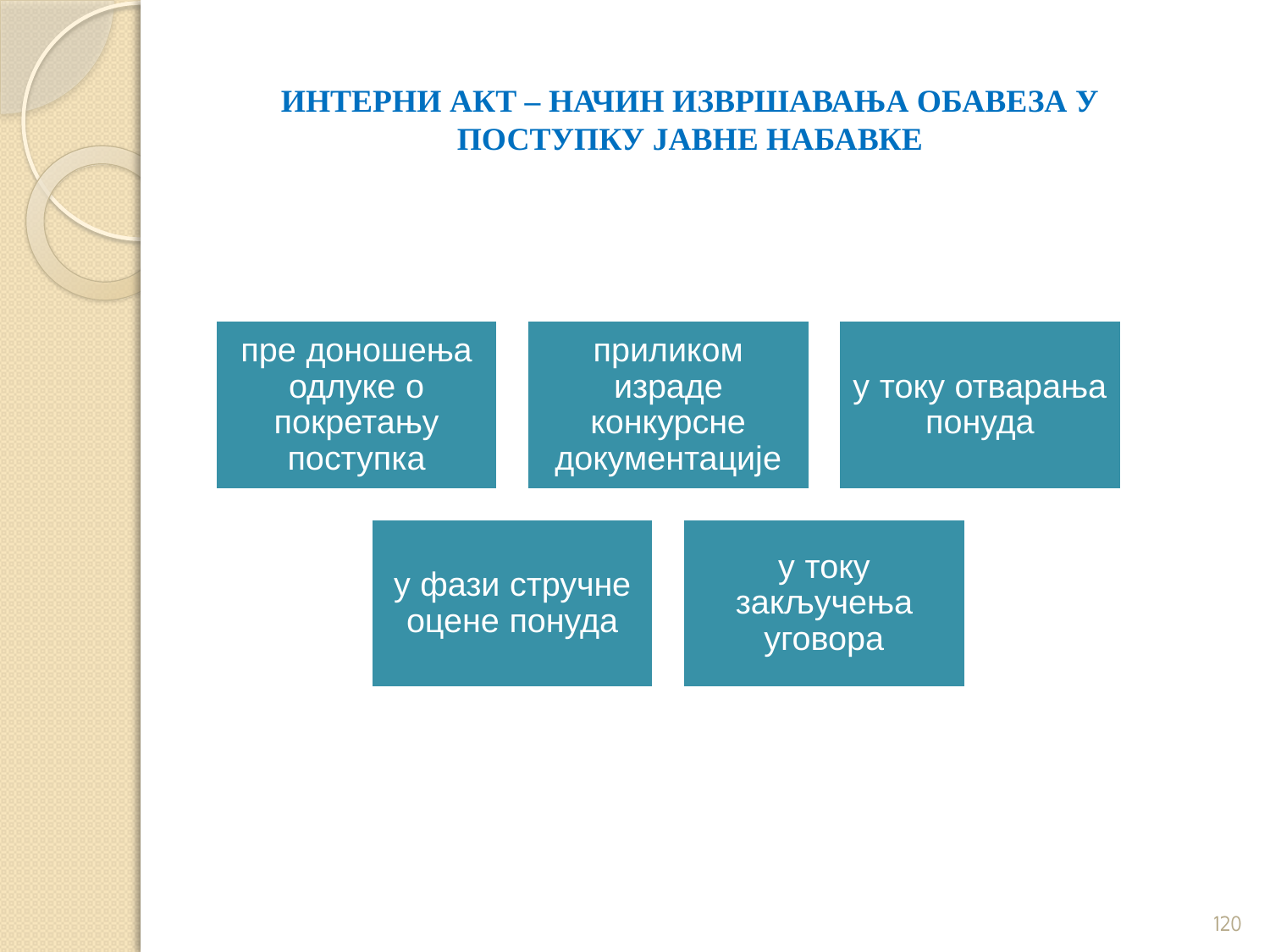

ИНТЕРНИ АКТ – НАЧИН ИЗВРШАВАЊА ОБАВЕЗА У ПОСТУПКУ ЈАВНЕ НАБАВКЕ
пре доношења одлуке о покретању поступка
приликом израде конкурсне документације
у току отварања понуда
у фази стручне оцене понуда
у току закључења уговора
120